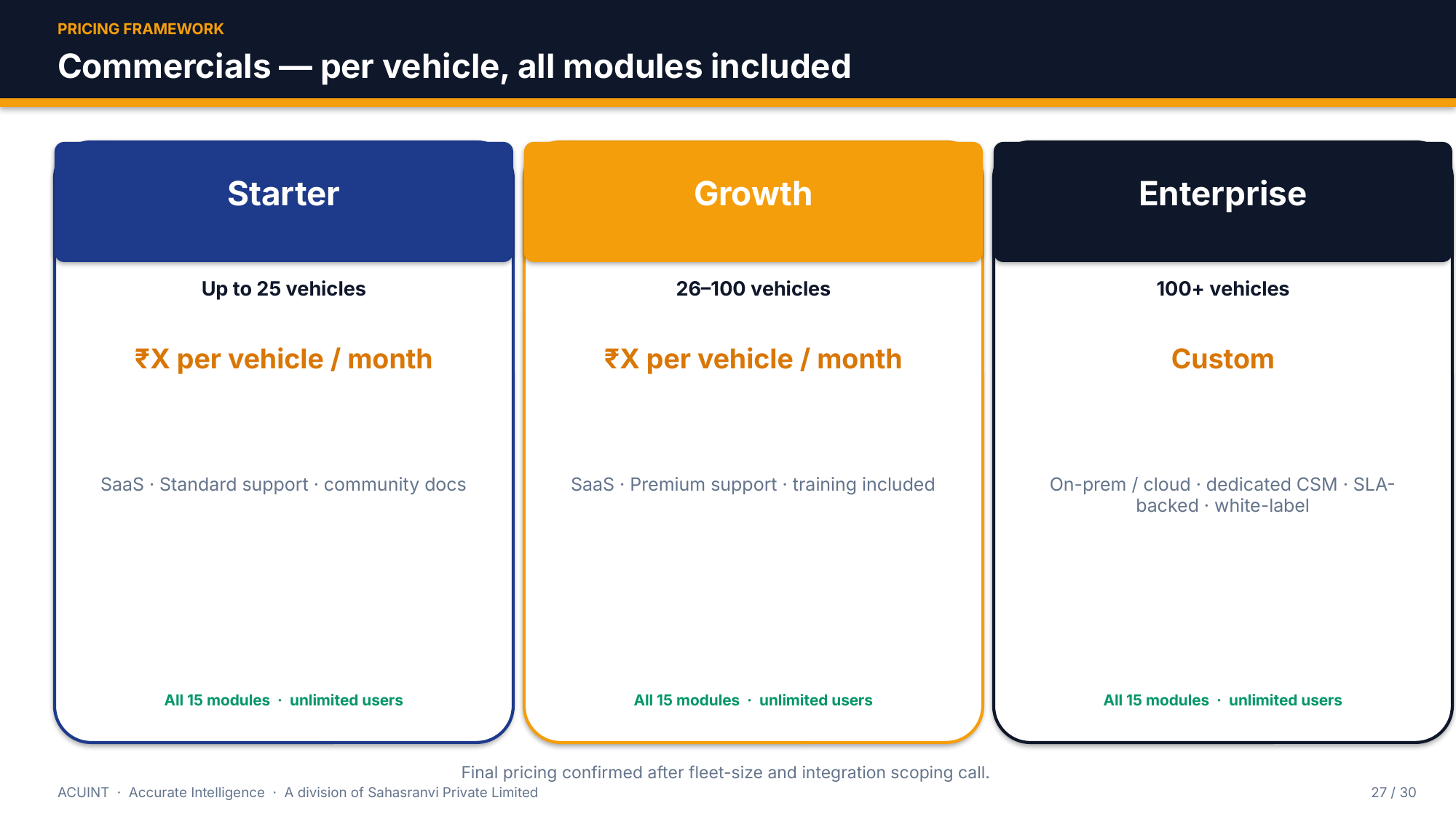

PRICING FRAMEWORK
Commercials — per vehicle, all modules included

Starter
Growth
Enterprise
Up to 25 vehicles
26–100 vehicles
100+ vehicles
₹X per vehicle / month
₹X per vehicle / month
Custom
SaaS · Standard support · community docs
SaaS · Premium support · training included
On-prem / cloud · dedicated CSM · SLA-backed · white-label
All 15 modules  ·  unlimited users
All 15 modules  ·  unlimited users
All 15 modules  ·  unlimited users
Final pricing confirmed after fleet-size and integration scoping call.
ACUINT  ·  Accurate Intelligence  ·  A division of Sahasranvi Private Limited
27 / 30